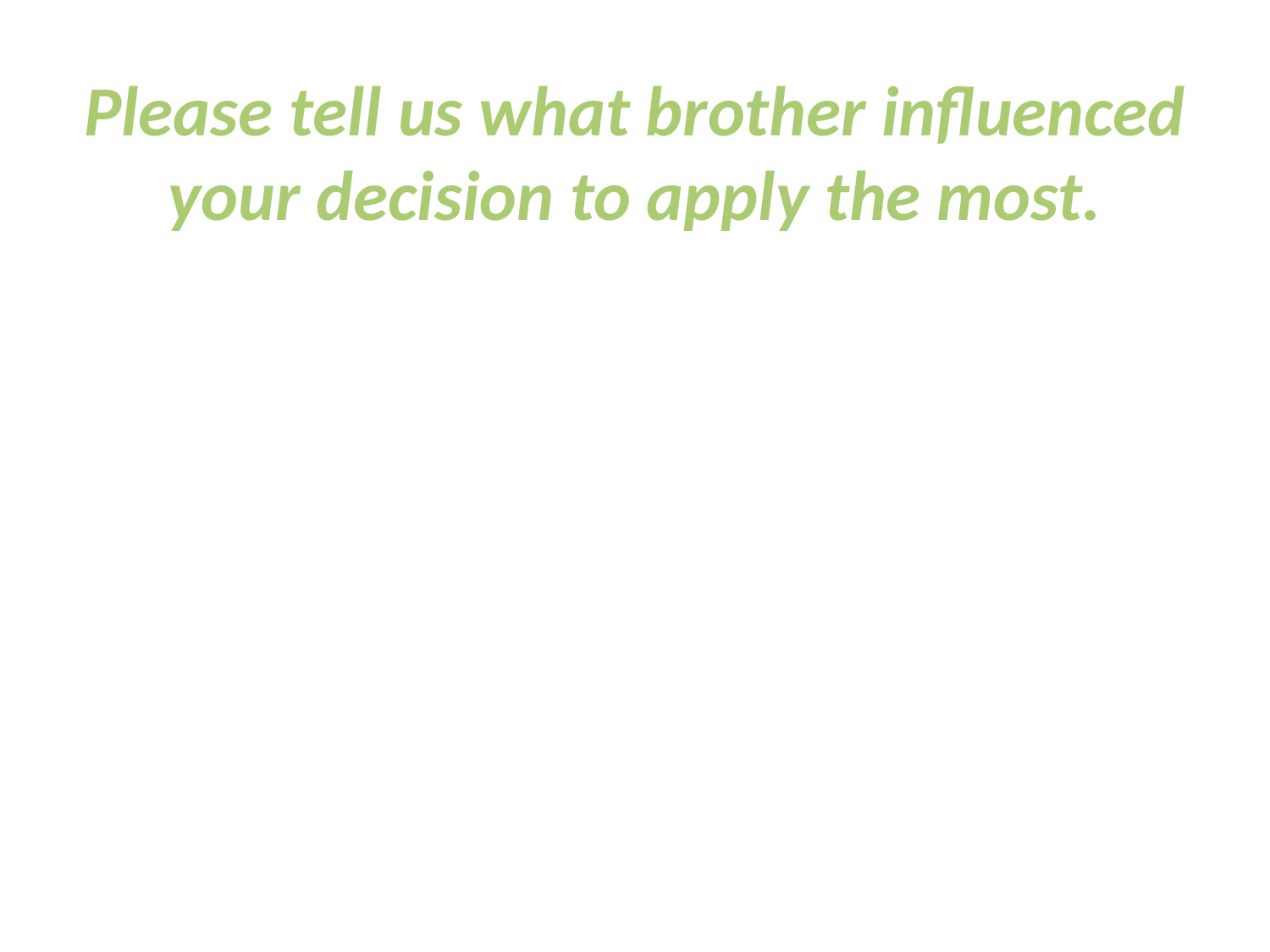

# Please tell us what brother influenced your decision to apply the most.